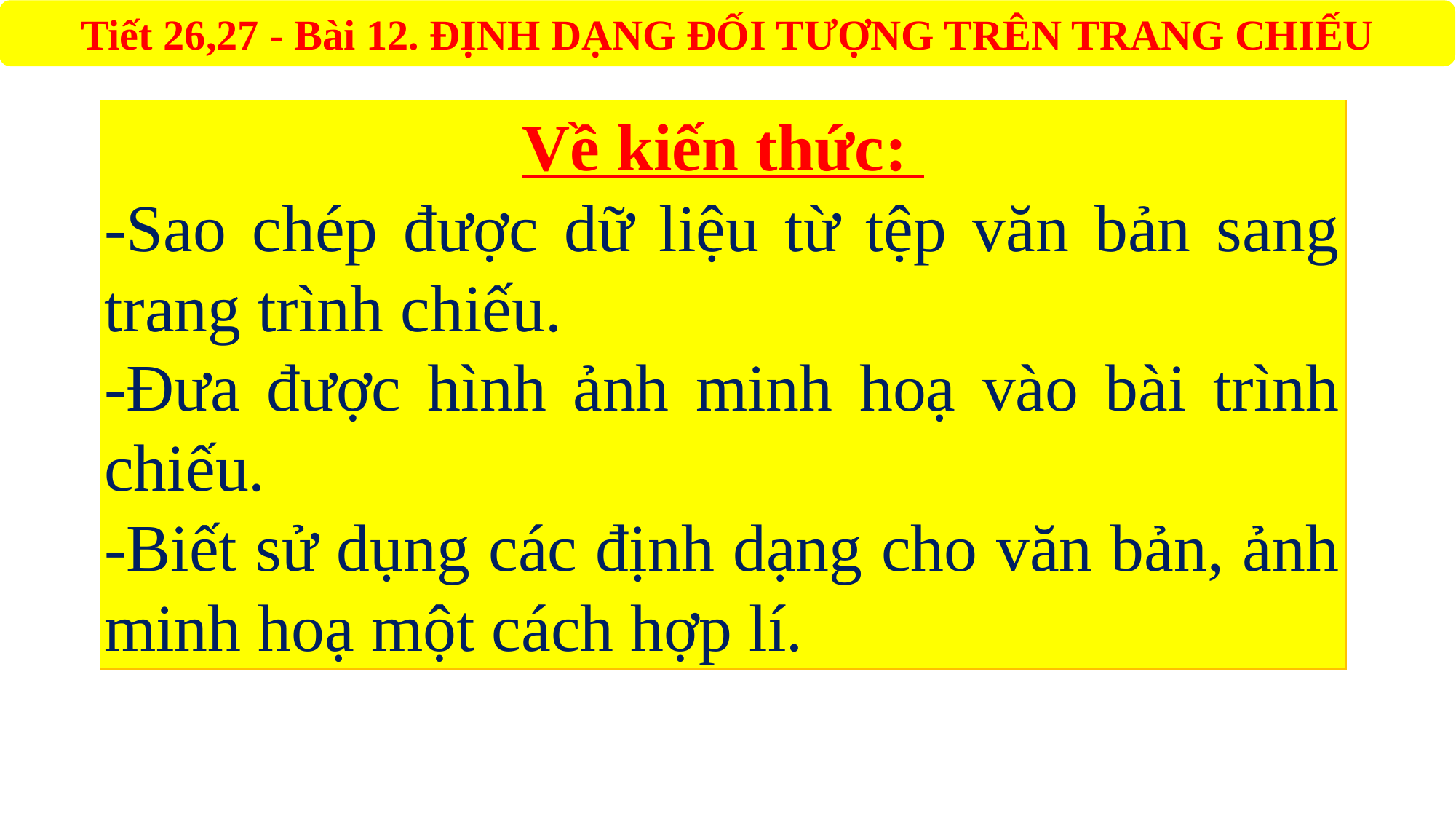

Về kiến thức:
-Sao chép được dữ liệu từ tệp văn bản sang trang trình chiếu.
-Đưa được hình ảnh minh hoạ vào bài trình chiếu.
-Biết sử dụng các định dạng cho văn bản, ảnh minh hoạ một cách hợp lí.